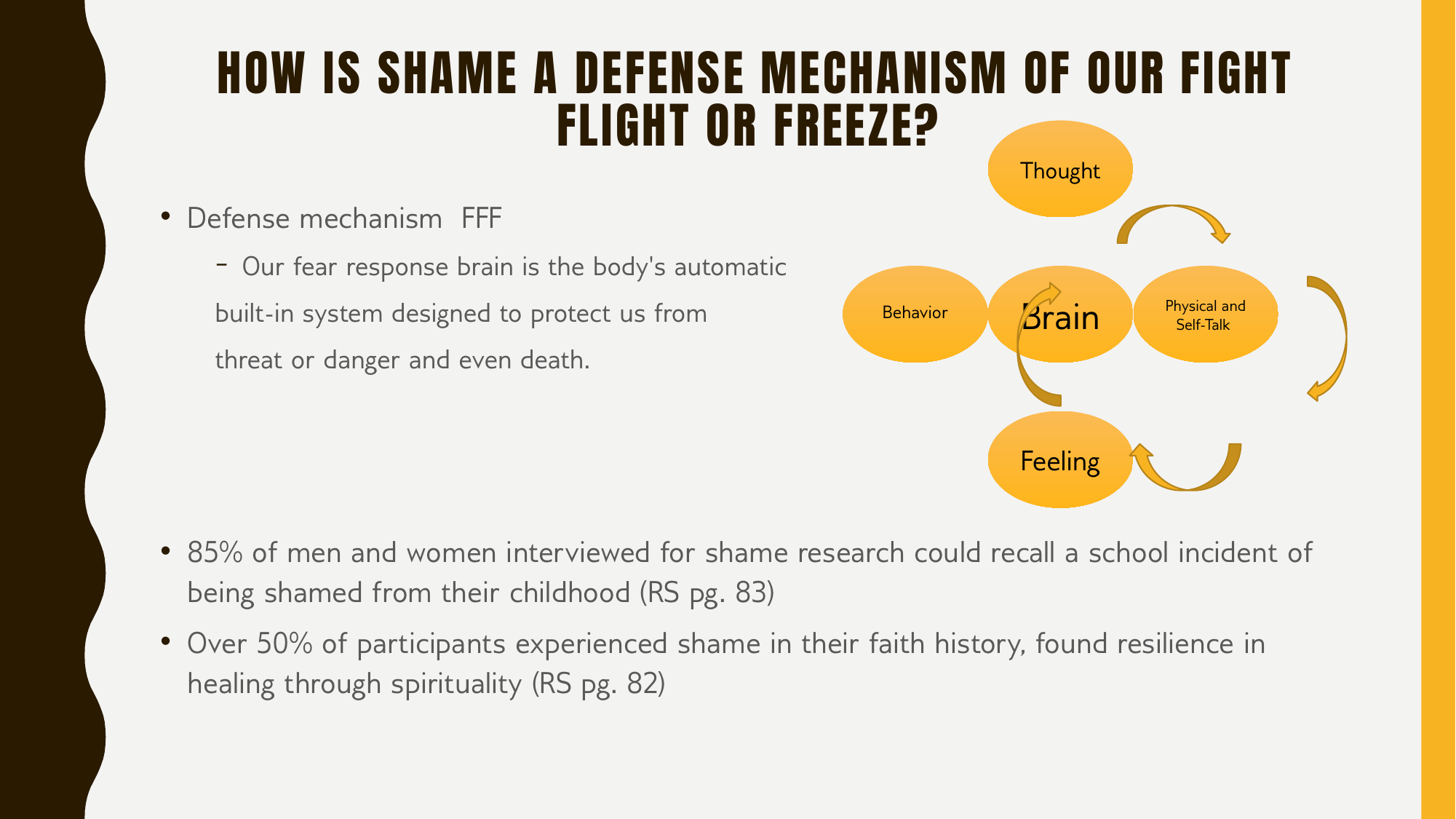

# How is shame a defense mechanism of our Fight Flight or Freeze?
Brain
Thought
Physical and Self-Talk
Feeling
Behavior
Defense mechanism  FFF
Our fear response brain is the body's automatic
built-in system designed to protect us from
threat or danger and even death.

85% of men and women interviewed for shame research could recall a school incident of being shamed from their childhood (RS pg. 83)
Over 50% of participants experienced shame in their faith history, found resilience in healing through spirituality (RS pg. 82)